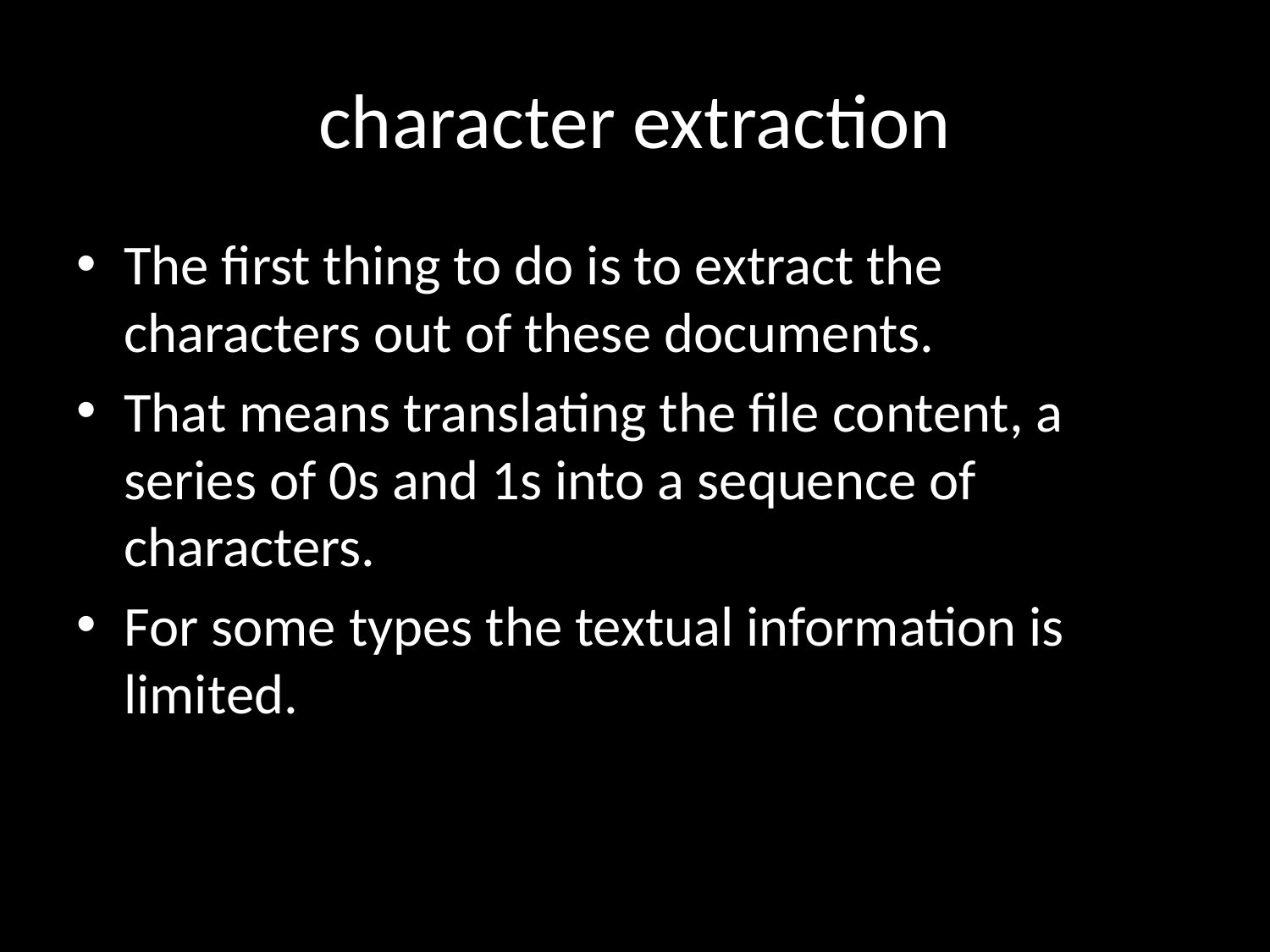

# character extraction
The first thing to do is to extract the characters out of these documents.
That means translating the file content, a series of 0s and 1s into a sequence of characters.
For some types the textual information is limited.